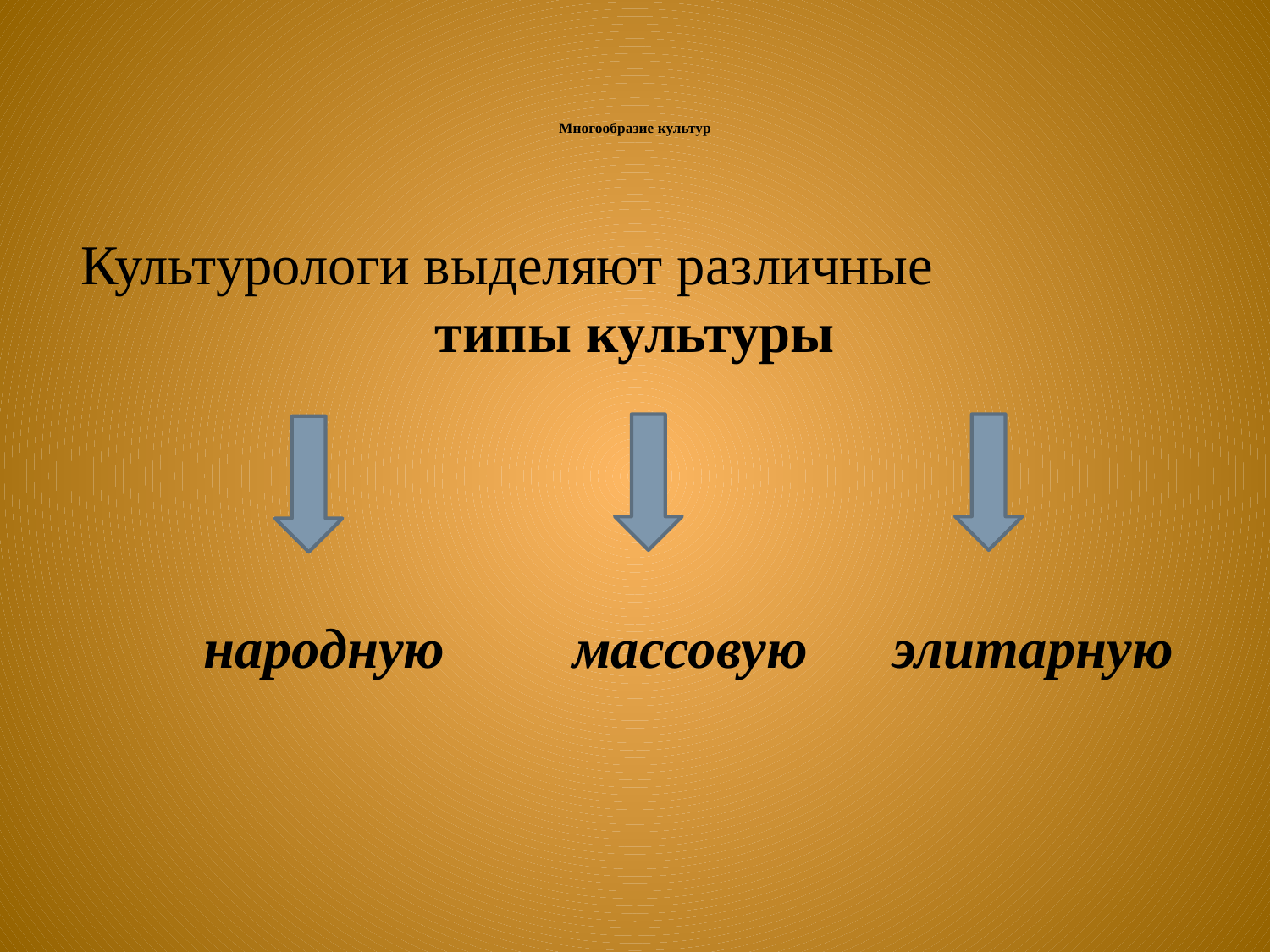

# Многообразие культур
Культурологи выделяют различные                   типы культуры

         народную         массовую      элитарную